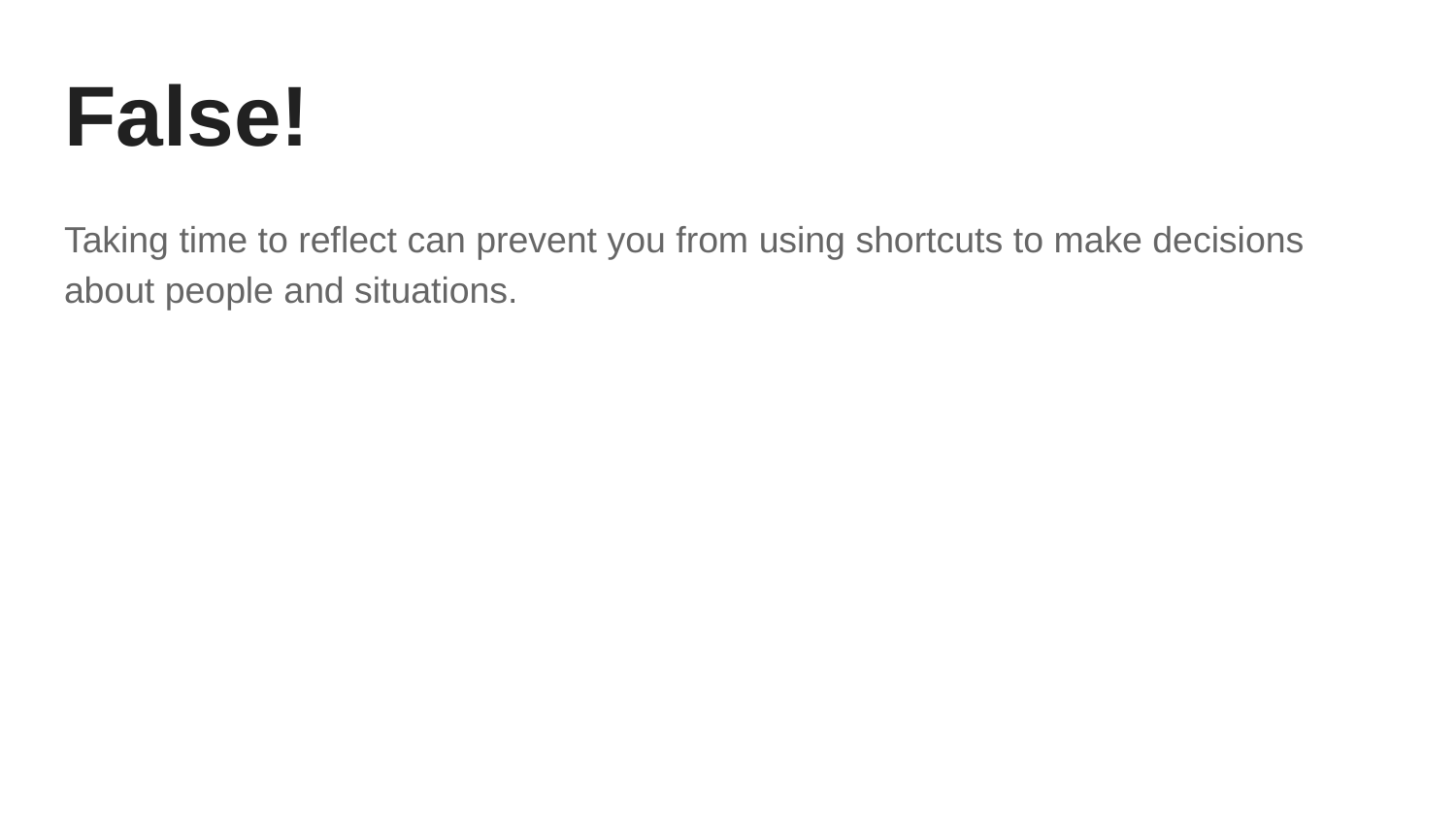

# False!
Taking time to reflect can prevent you from using shortcuts to make decisions about people and situations.